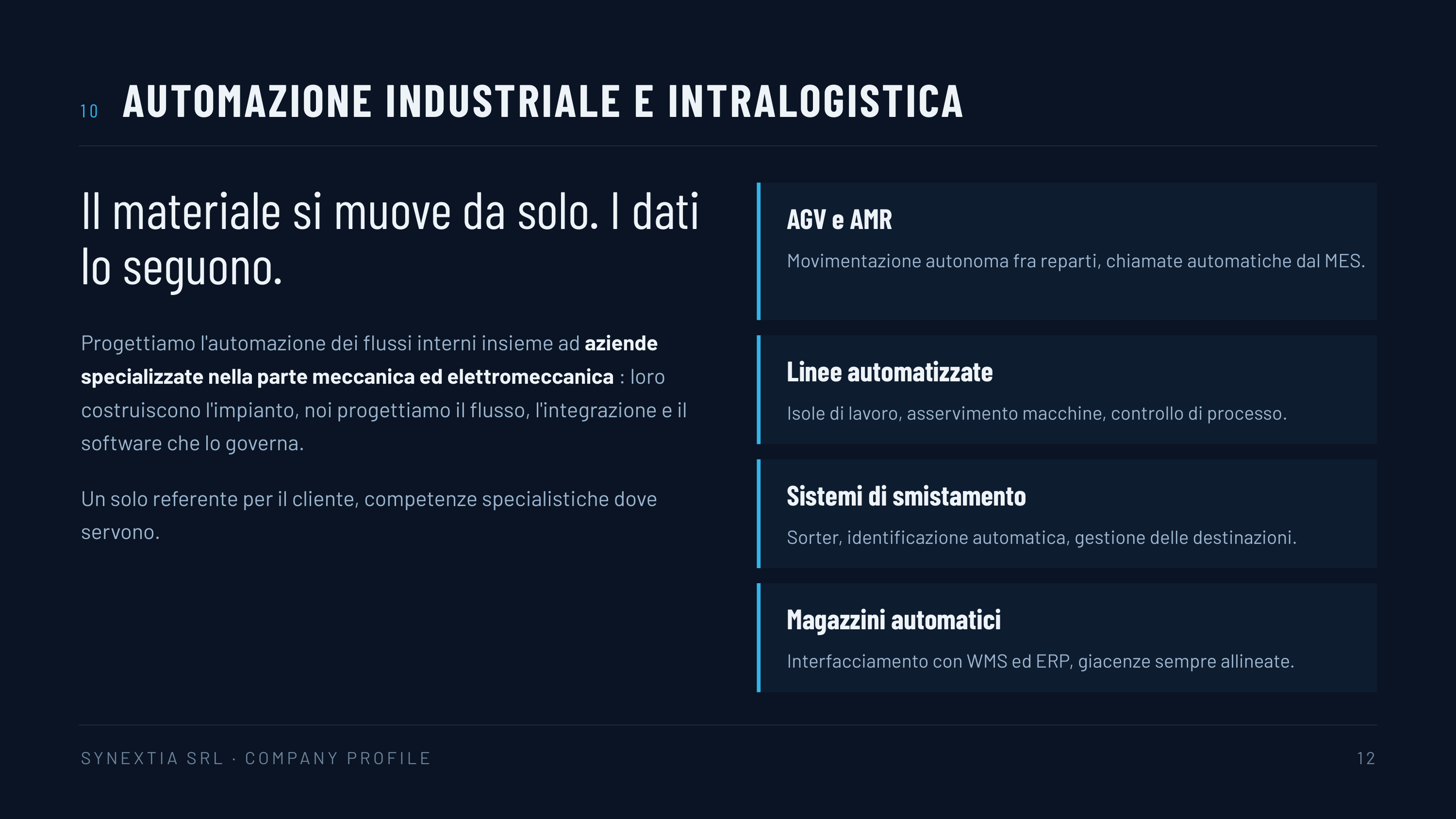

AUTOMAZIONE INDUSTRIALE E INTRALOGISTICA
10

Il materiale si muove da solo. I dati lo seguono.

AGV e AMR
Movimentazione autonoma fra reparti, chiamate automatiche dal MES.
Progettiamo l'automazione dei flussi interni insieme ad aziende specializzate nella parte meccanica ed elettromeccanica : loro costruiscono l'impianto, noi progettiamo il flusso, l'integrazione e il software che lo governa.

Linee automatizzate
Isole di lavoro, asservimento macchine, controllo di processo.

Un solo referente per il cliente, competenze specialistiche dove servono.
Sistemi di smistamento
Sorter, identificazione automatica, gestione delle destinazioni.

Magazzini automatici
Interfacciamento con WMS ed ERP, giacenze sempre allineate.

SYNEXTIA SRL · COMPANY PROFILE
12